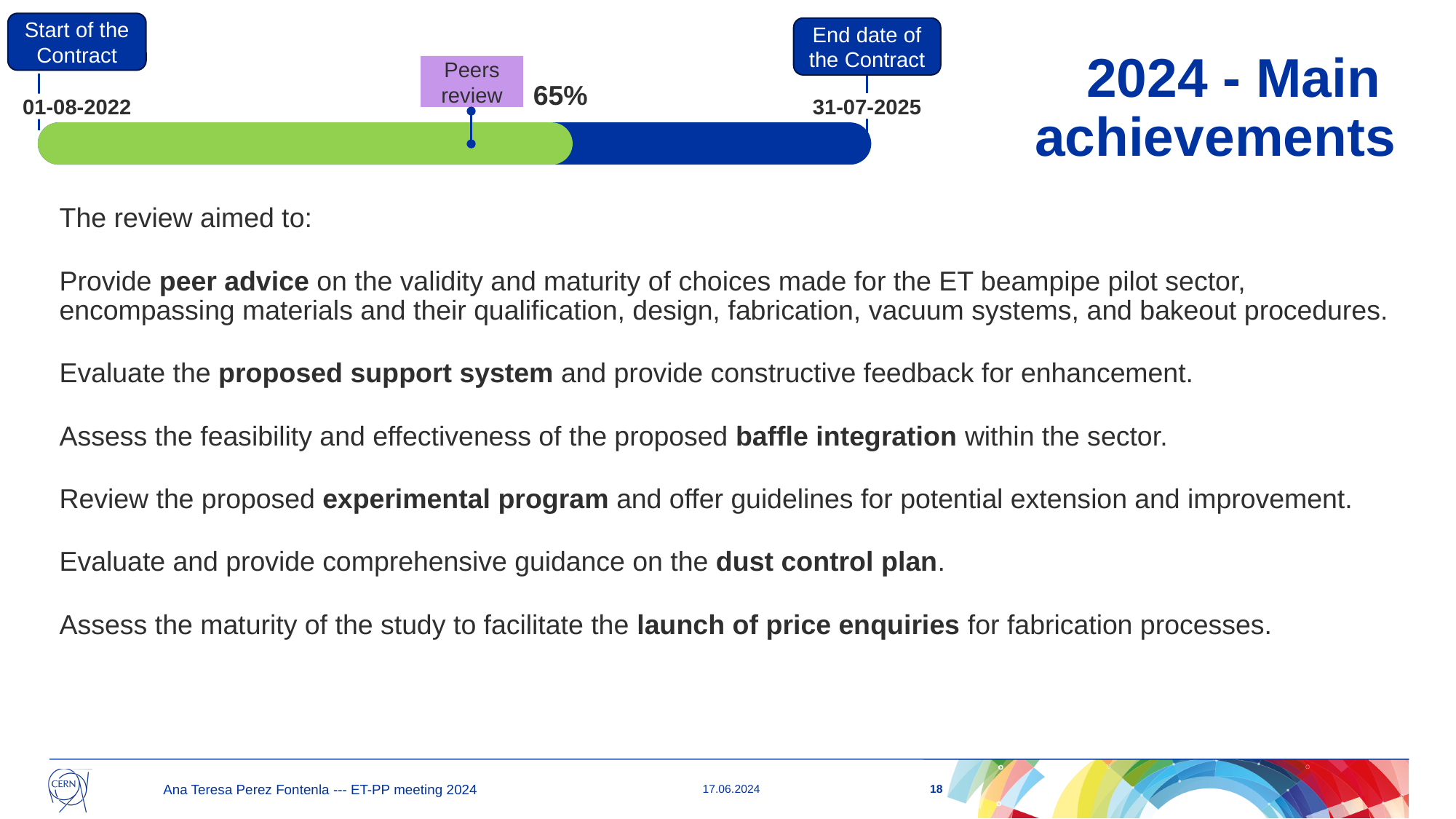

Start of the Contract
End date of the Contract
2024 - Main
achievements
Peers review
65%
31-07-2025
01-08-2022

The review aimed to:
Provide peer advice on the validity and maturity of choices made for the ET beampipe pilot sector, encompassing materials and their qualification, design, fabrication, vacuum systems, and bakeout procedures.
Evaluate the proposed support system and provide constructive feedback for enhancement.
Assess the feasibility and effectiveness of the proposed baffle integration within the sector.
Review the proposed experimental program and offer guidelines for potential extension and improvement.
Evaluate and provide comprehensive guidance on the dust control plan.
Assess the maturity of the study to facilitate the launch of price enquiries for fabrication processes.
18
Ana Teresa Perez Fontenla --- ET-PP meeting 2024
17.06.2024